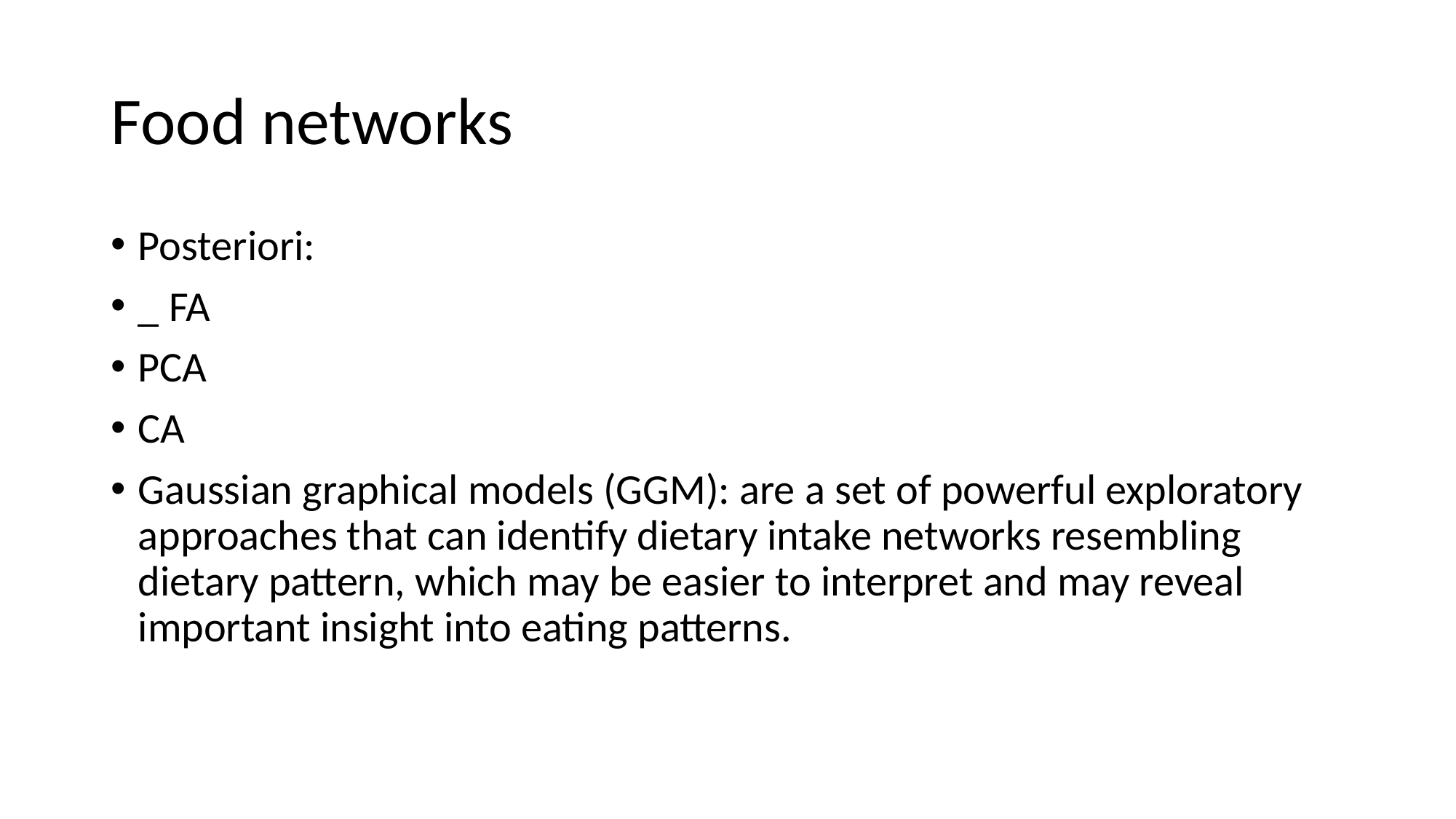

# Food networks
Posteriori:
_ FA
PCA
CA
Gaussian graphical models (GGM): are a set of powerful exploratory approaches that can identify dietary intake networks resembling dietary pattern, which may be easier to interpret and may reveal important insight into eating patterns.